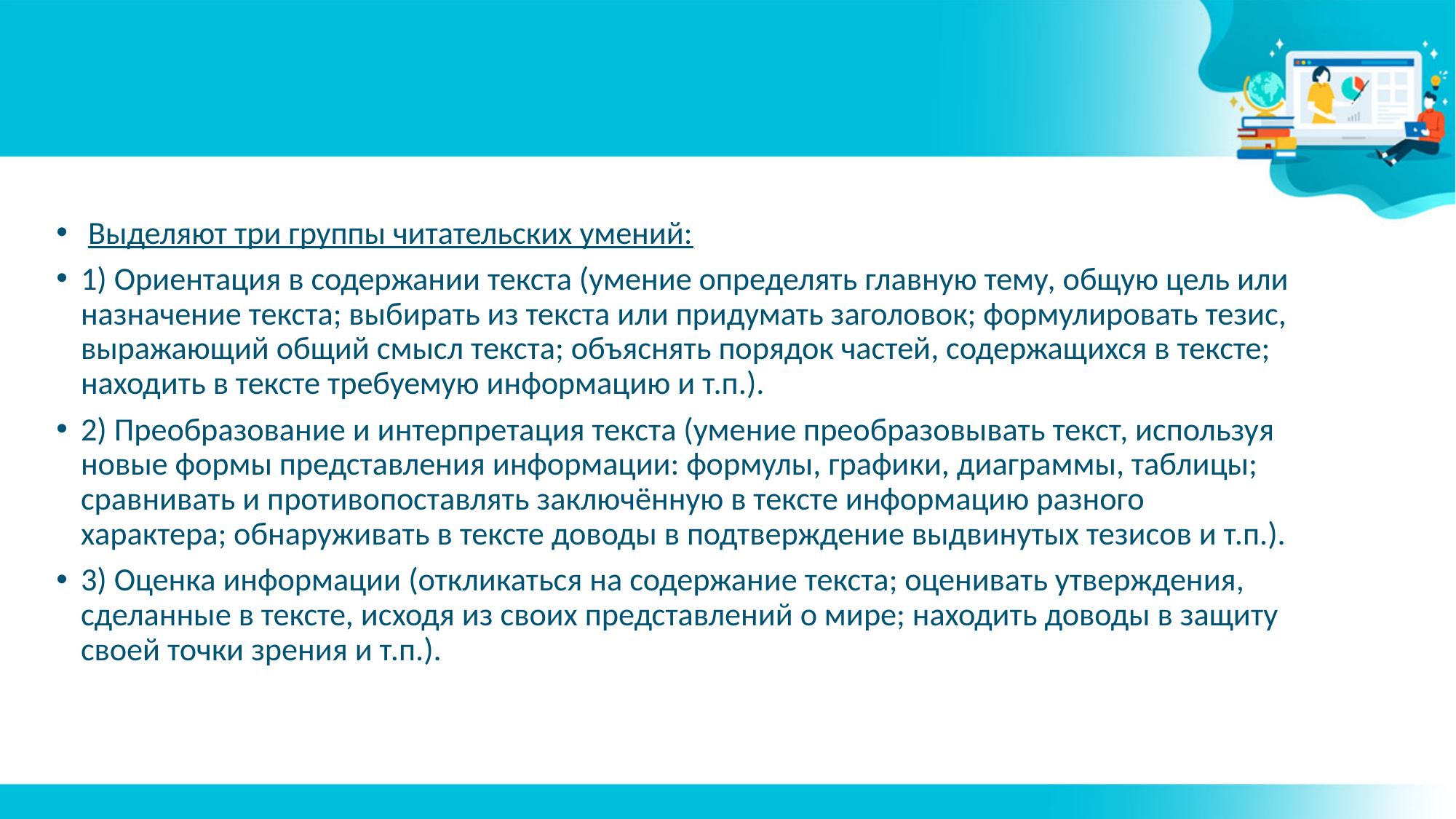

#
 Выделяют три группы читательских умений:
1) Ориентация в содержании текста (умение определять главную тему, общую цель или назначение текста; выбирать из текста или придумать заголовок; формулировать тезис, выражающий общий смысл текста; объяснять порядок частей, содержащихся в тексте; находить в тексте требуемую информацию и т.п.).
2) Преобразование и интерпретация текста (умение преобразовывать текст, используя новые формы представления информации: формулы, графики, диаграммы, таблицы; сравнивать и противопоставлять заключённую в тексте информацию разного характера; обнаруживать в тексте доводы в подтверждение выдвинутых тезисов и т.п.).
3) Оценка информации (откликаться на содержание текста; оценивать утверждения, сделанные в тексте, исходя из своих представлений о мире; находить доводы в защиту своей точки зрения и т.п.).